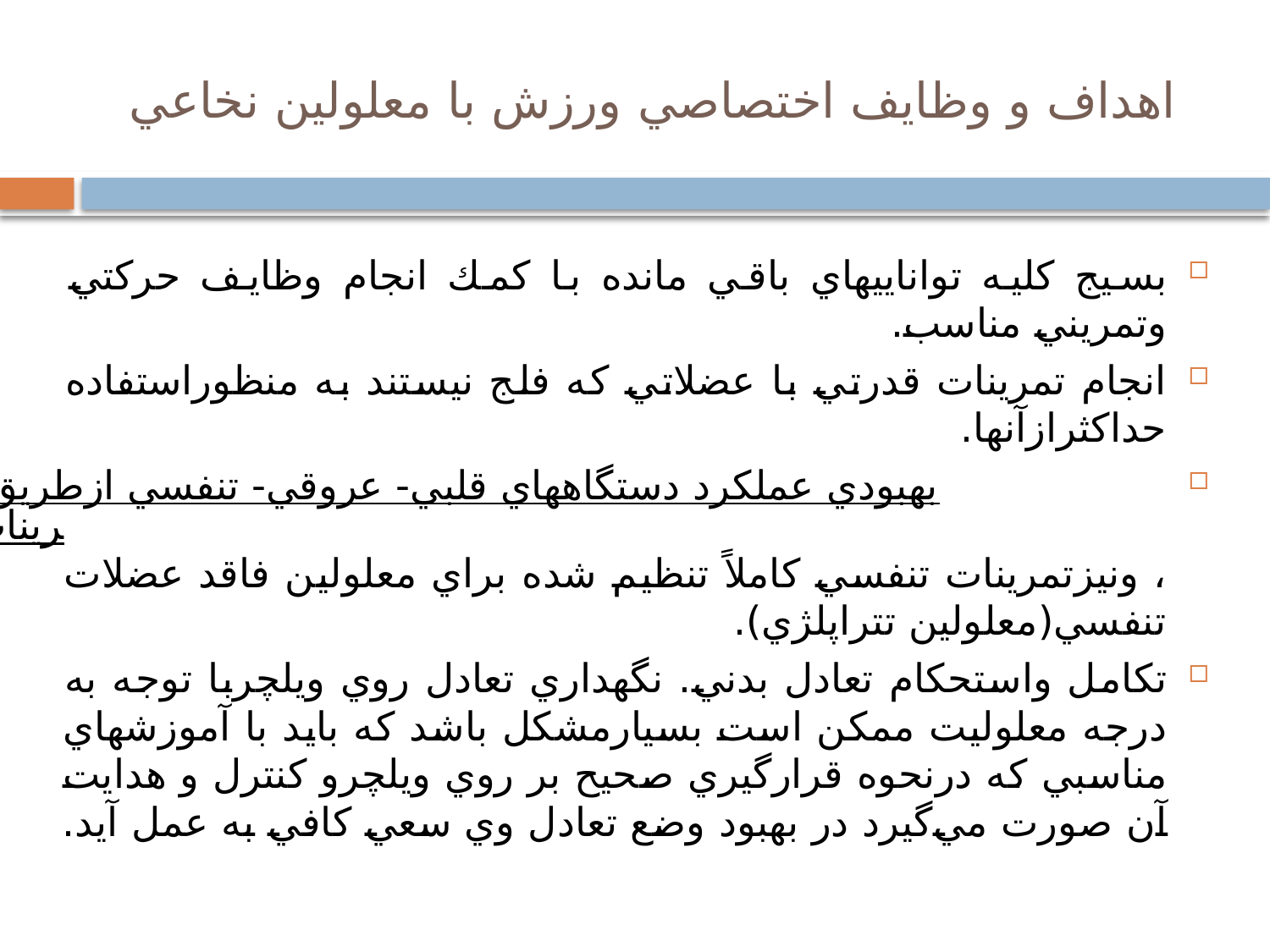

# اهداف و وظايف اختصاصي ورزش با معلولين نخاعي
بسيج كليه تواناييهاي باقي مانده با كمك انجام وظايف حركتي وتمريني مناسب.
انجام تمرينات قدرتي با عضلاتي كه فلج نيستند به منظوراستفاده حداكثرازآنها.
بهبودي عملكرد دستگاههاي قلبي- عروقي- تنفسي ازطريق انجام تمرينات مختلف، ونيزتمرينات تنفسي كاملاً تنظيم شده براي معلولين فاقد عضلات تنفسي(معلولين تتراپلژي).
تكامل واستحكام تعادل بدني. نگهداري تعادل روي ويلچربا توجه به درجه معلوليت ممكن است بسيارمشكل باشد كه بايد با آموزشهاي مناسبي ‌كه درنحوه قرارگيري صحيح بر روي ويلچرو كنترل و هدايت آن صورت مي‌گيرد در بهبود وضع تعادل وي سعي كافي به عمل آيد.